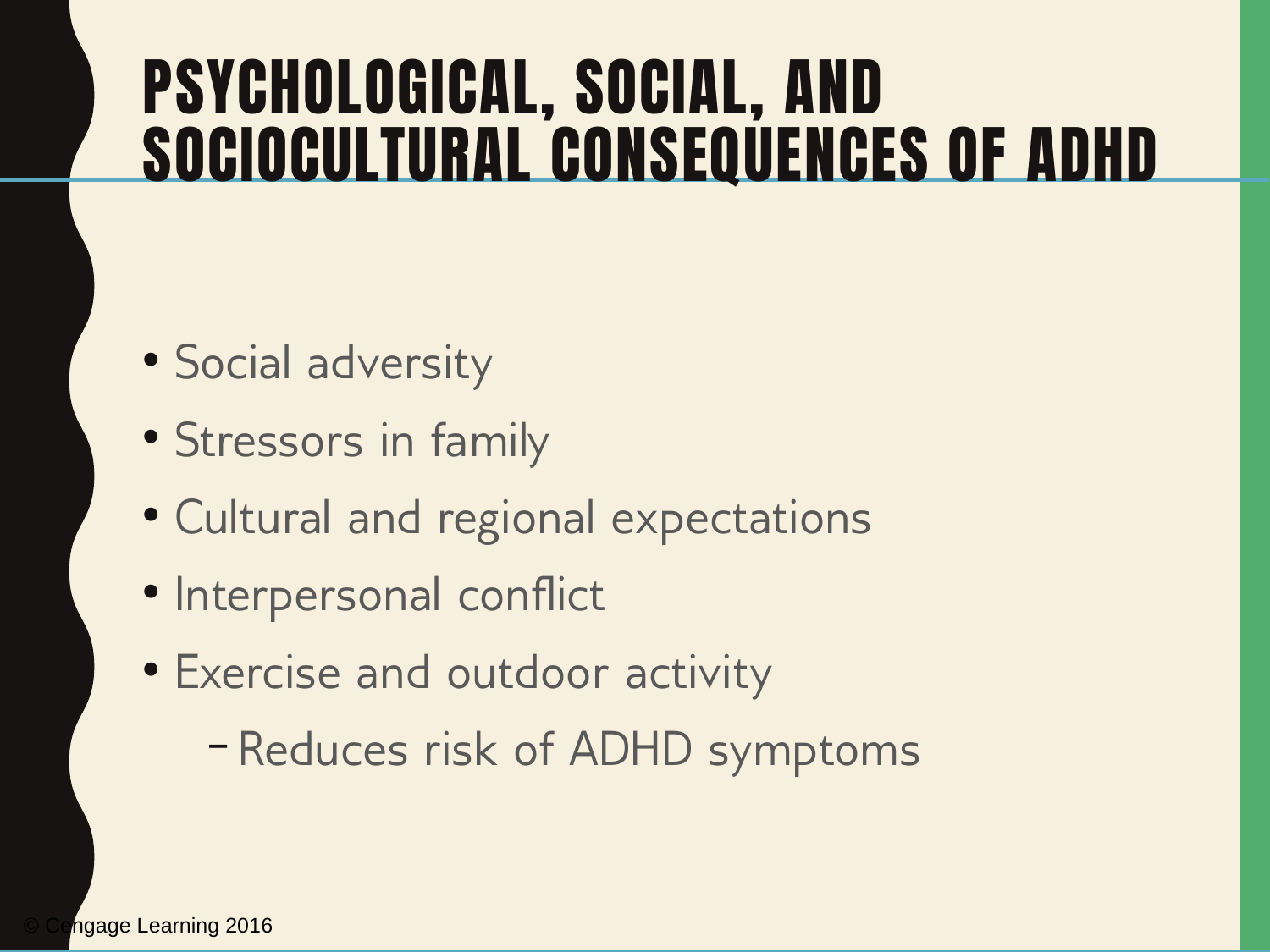

# Psychological, Social, and Sociocultural Consequences of ADHD
Social adversity
Stressors in family
Cultural and regional expectations
Interpersonal conflict
Exercise and outdoor activity
Reduces risk of ADHD symptoms